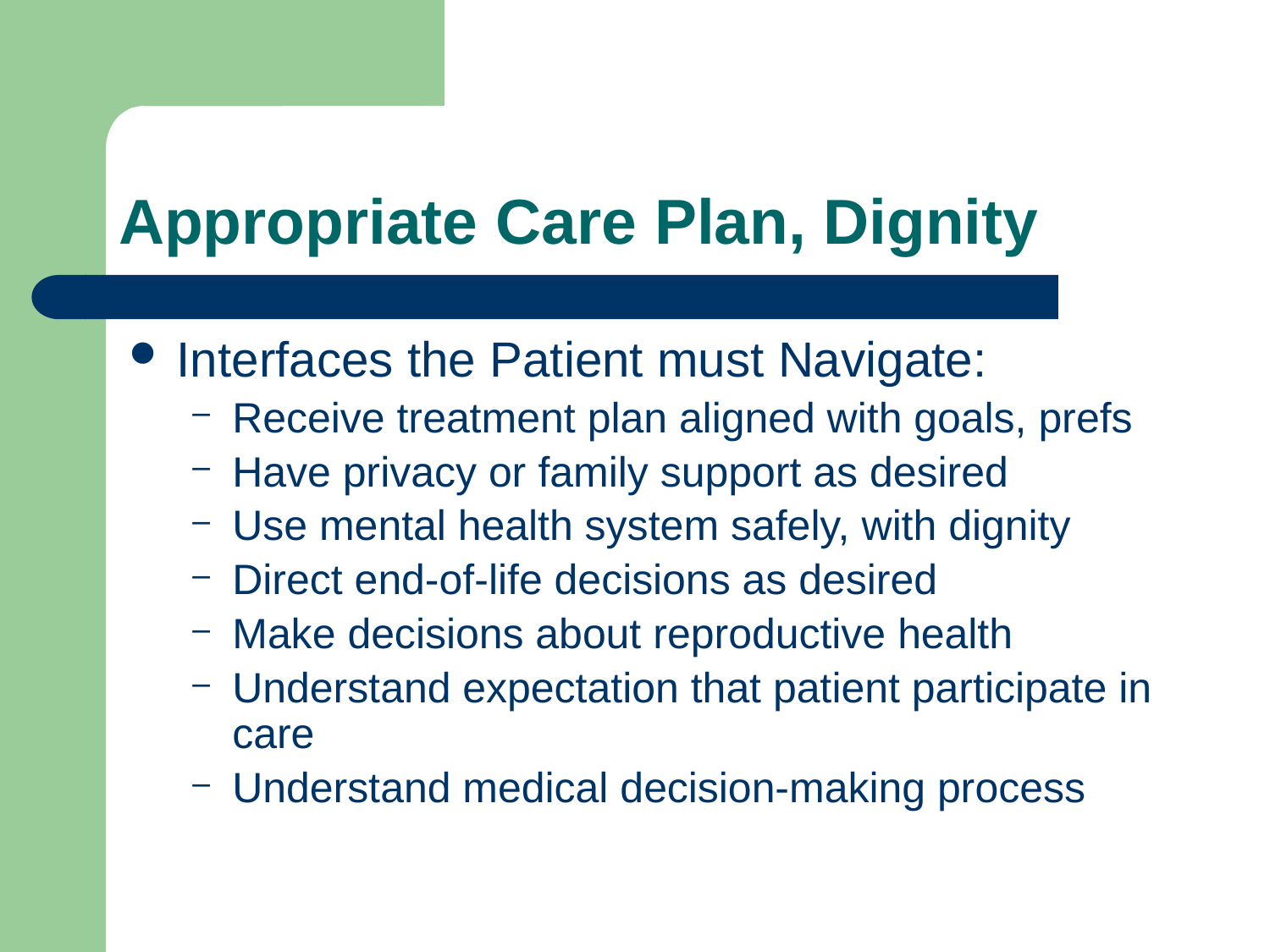

# Appropriate Care Plan, Dignity
Interfaces the Patient must Navigate:
Receive treatment plan aligned with goals, prefs
Have privacy or family support as desired
Use mental health system safely, with dignity
Direct end-of-life decisions as desired
Make decisions about reproductive health
Understand expectation that patient participate in care
Understand medical decision-making process